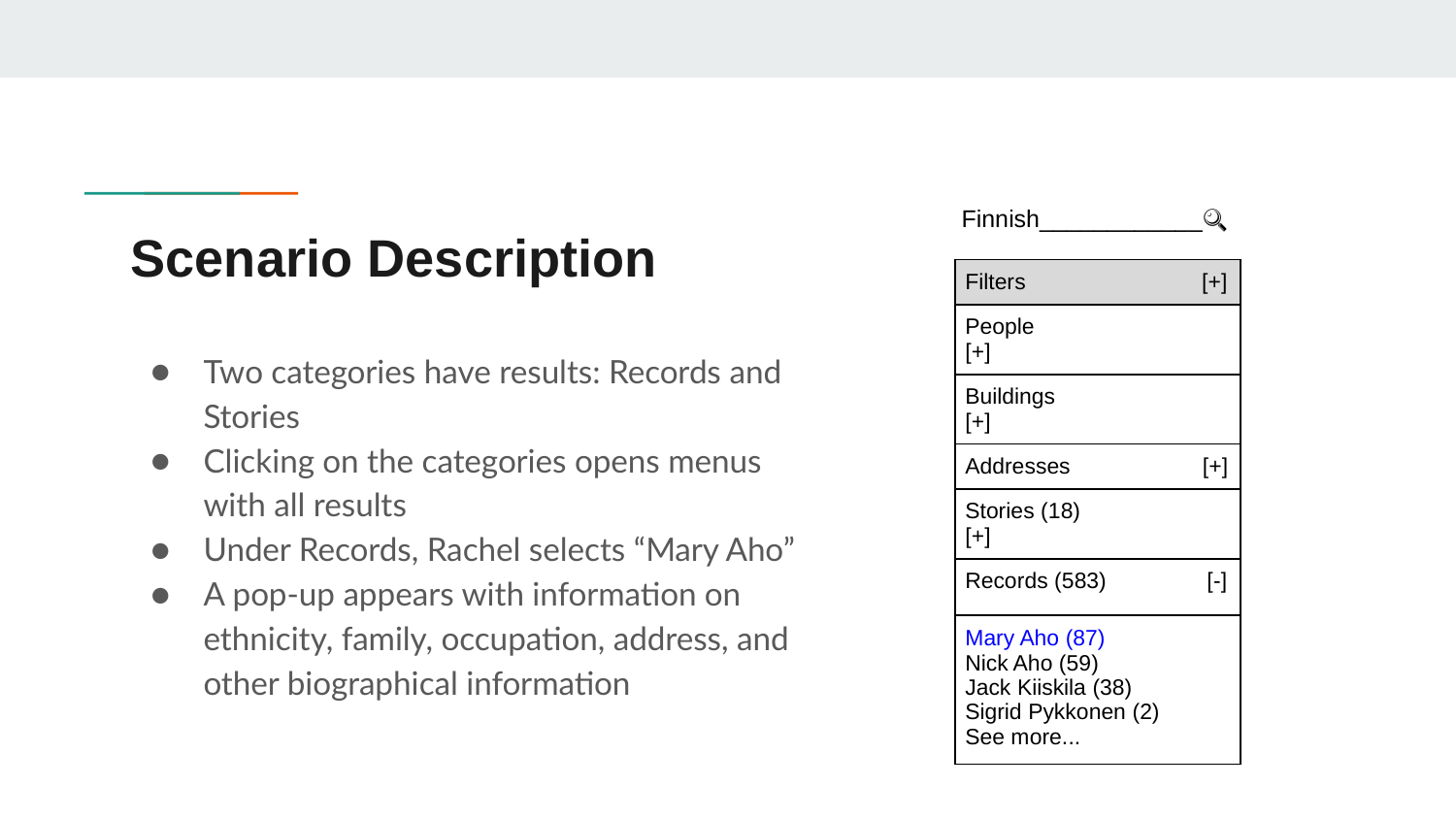

# Scenario Description
Finnish____________🔍
| Filters [+] |
| --- |
| People [+] |
| Buildings [+] |
| Addresses [+] |
| Stories (18) [+] |
| Records (583) [-] |
| Mary Aho (87) Nick Aho (59) Jack Kiiskila (38) Sigrid Pykkonen (2) See more... |
Two categories have results: Records and Stories
Clicking on the categories opens menus with all results
Under Records, Rachel selects “Mary Aho”
A pop-up appears with information on ethnicity, family, occupation, address, and other biographical information